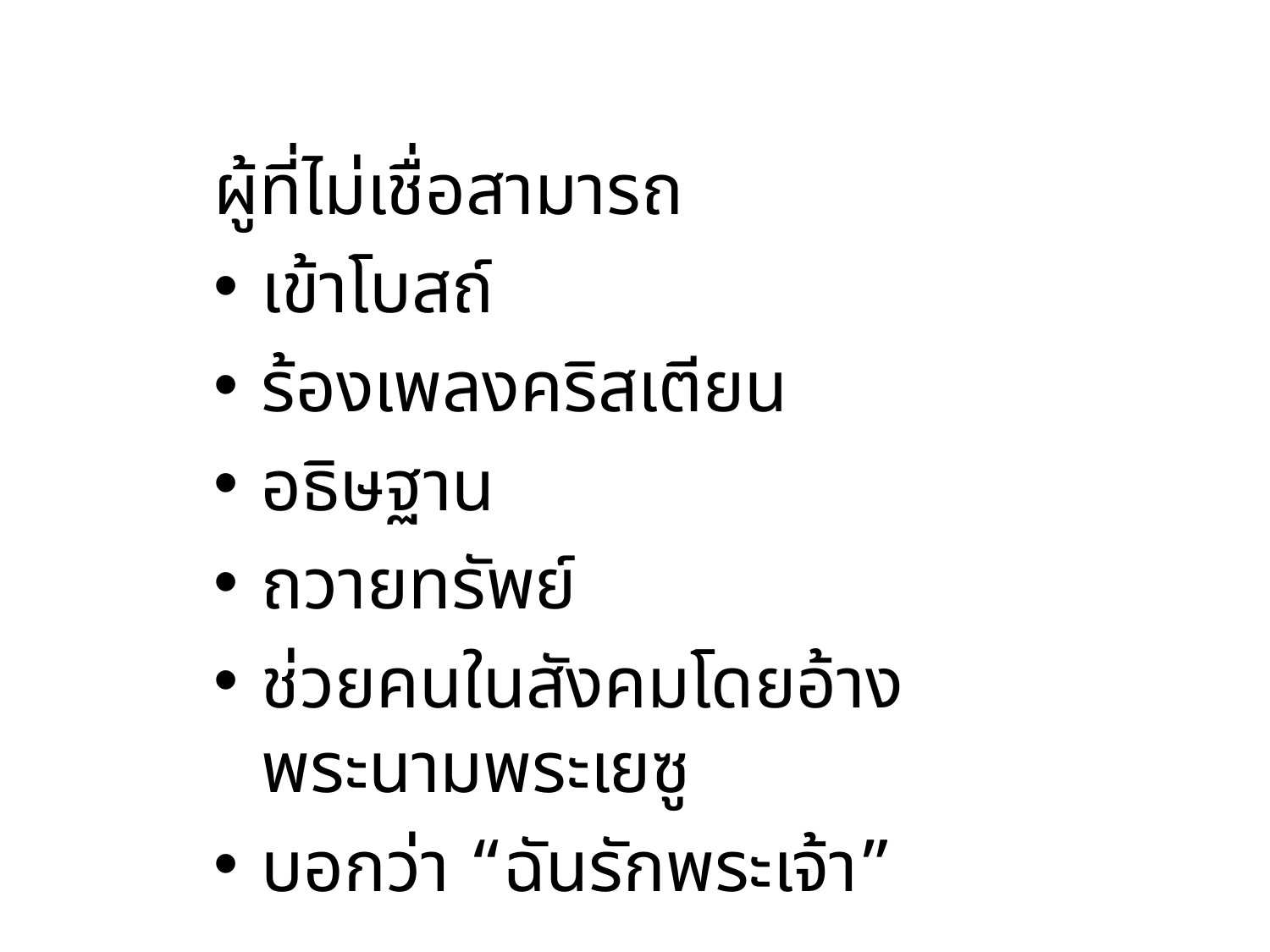

ผู้ที่ไม่เชื่อสามารถ
เข้าโบสถ์
ร้องเพลงคริสเตียน
อธิษฐาน
ถวายทรัพย์
ช่วยคนในสังคมโดยอ้างพระนามพระเยซู
บอกว่า “ฉันรักพระเจ้า”
6